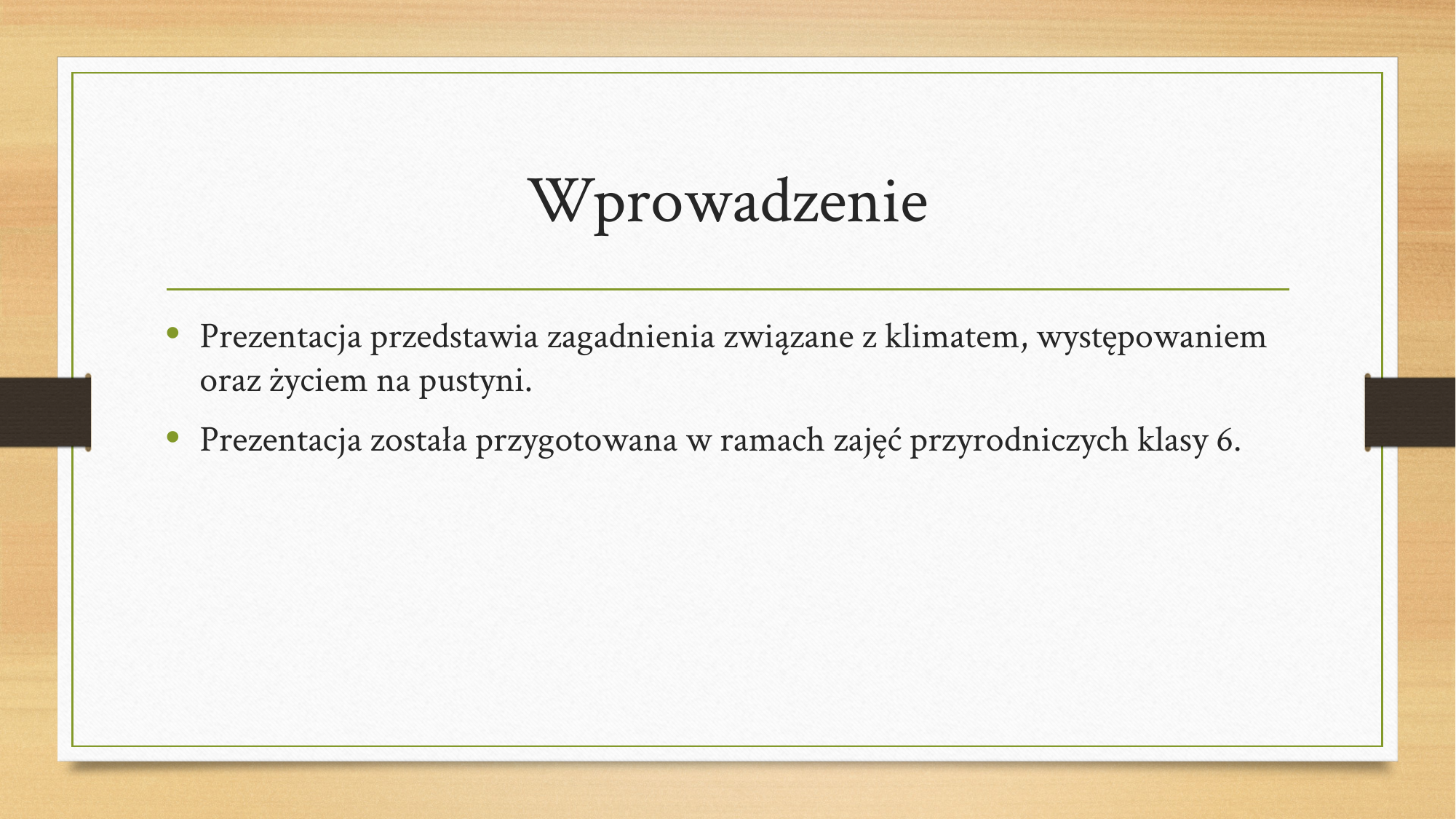

# Wprowadzenie
Prezentacja przedstawia zagadnienia związane z klimatem, występowaniem oraz życiem na pustyni.
Prezentacja została przygotowana w ramach zajęć przyrodniczych klasy 6.